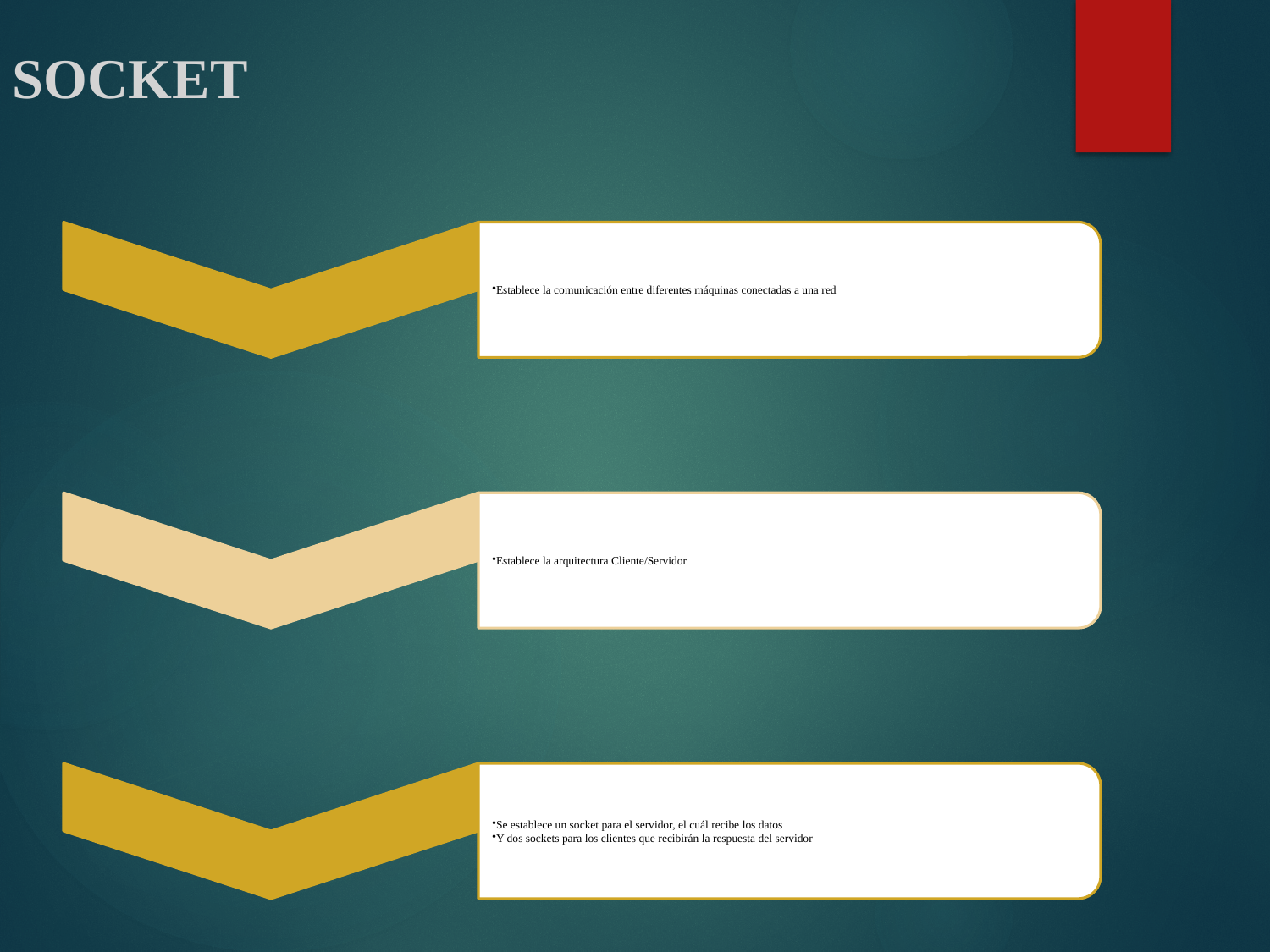

SOCKET
Establece la comunicación entre diferentes máquinas conectadas a una red
Establece la arquitectura Cliente/Servidor
Se establece un socket para el servidor, el cuál recibe los datos
Y dos sockets para los clientes que recibirán la respuesta del servidor